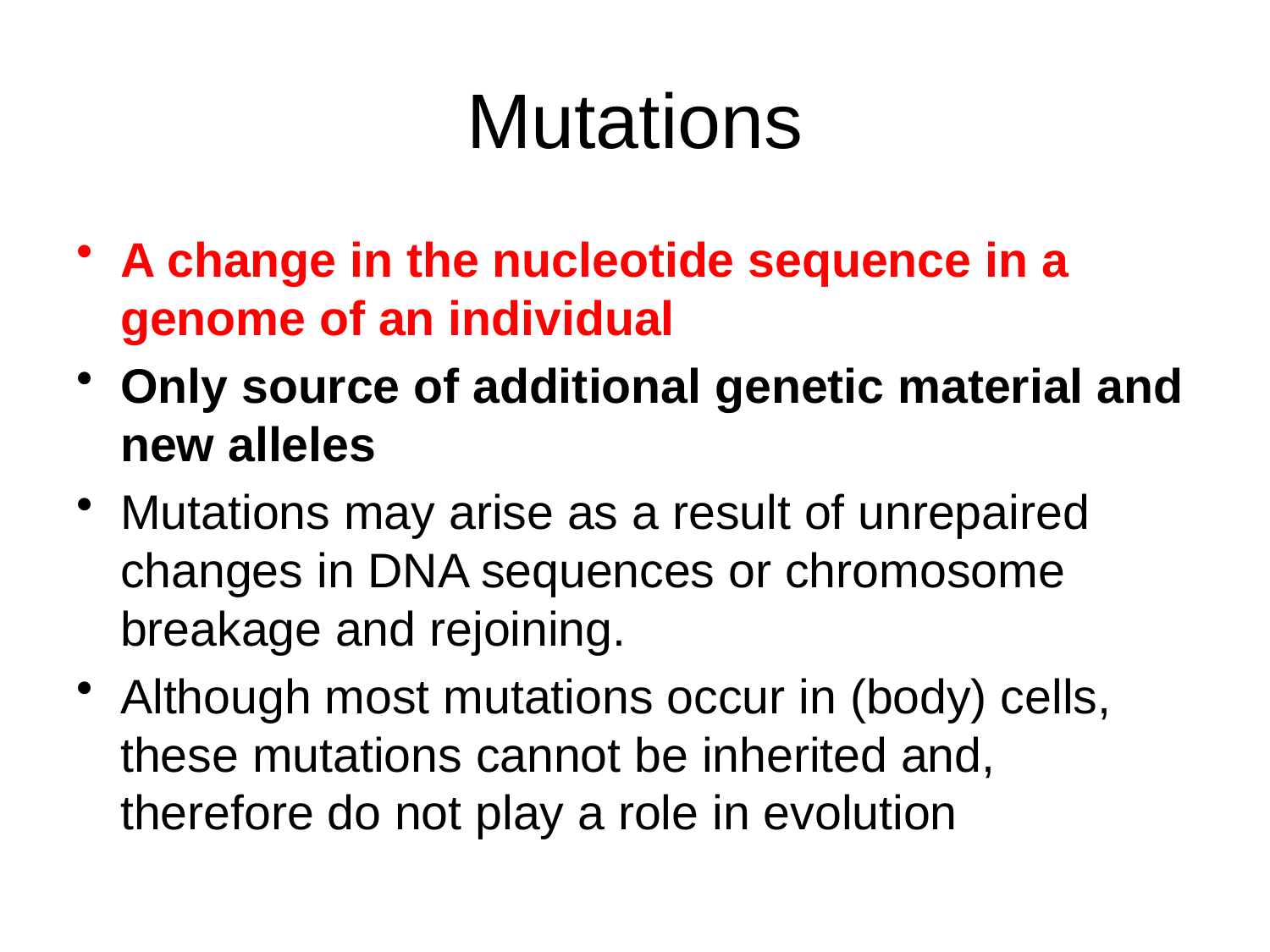

# Mutations
A change in the nucleotide sequence in a genome of an individual
Only source of additional genetic material and new alleles
Mutations may arise as a result of unrepaired changes in DNA sequences or chromosome breakage and rejoining.
Although most mutations occur in (body) cells, these mutations cannot be inherited and, therefore do not play a role in evolution